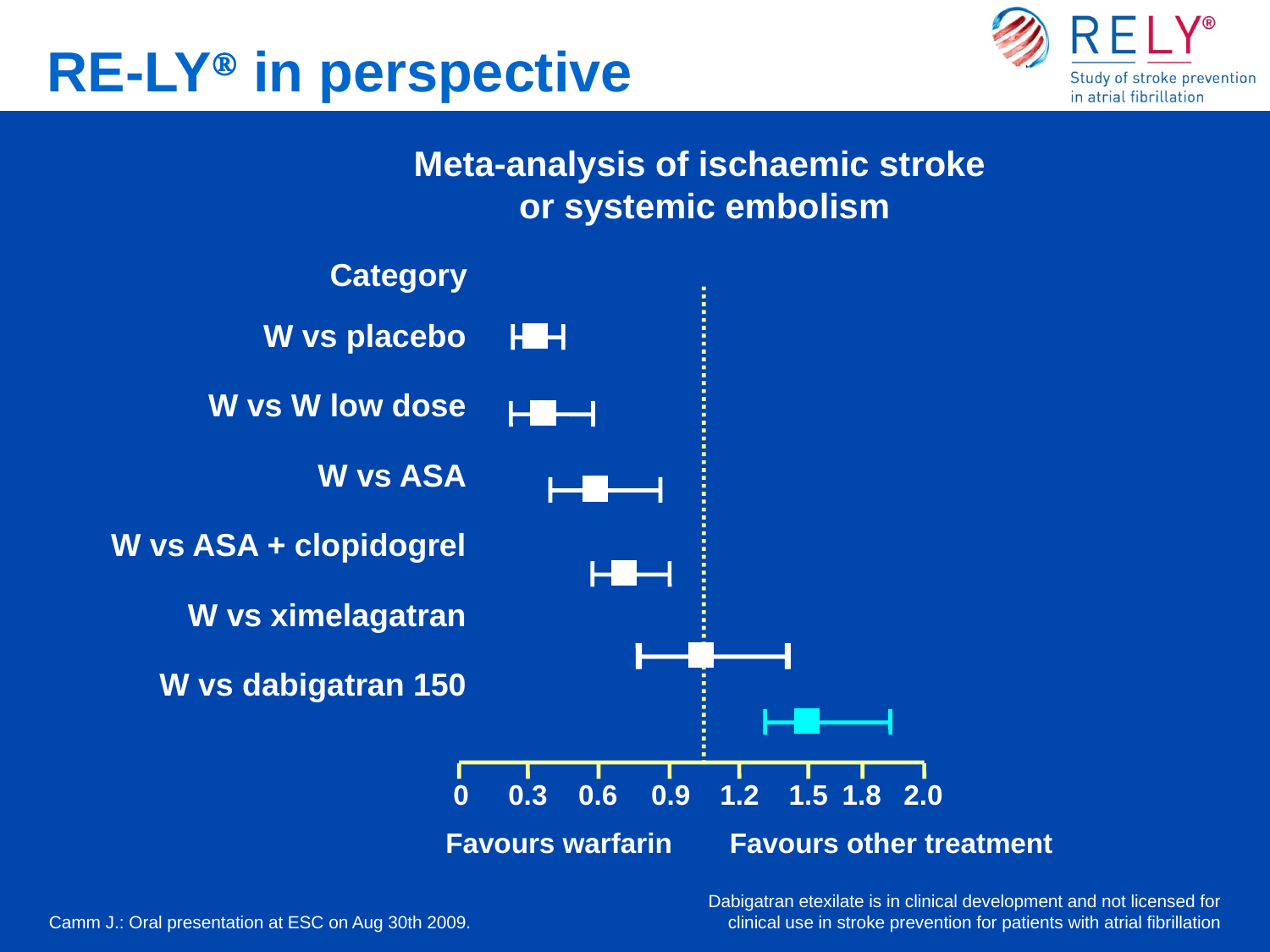

# RE-LY® in perspective
Meta-analysis of ischaemic stroke
or systemic embolism
Category

W vs placebo
W vs W low dose
W vs ASA
W vs ASA + clopidogrel
W vs ximelagatran
W vs dabigatran 150

0
0.3
0.6
0.9
1.2
1.5
1.8
2.0
Favours warfarin
Favours other treatment
Dabigatran etexilate is in clinical development and not licensed for clinical use in stroke prevention for patients with atrial fibrillation
Camm J.: Oral presentation at ESC on Aug 30th 2009.